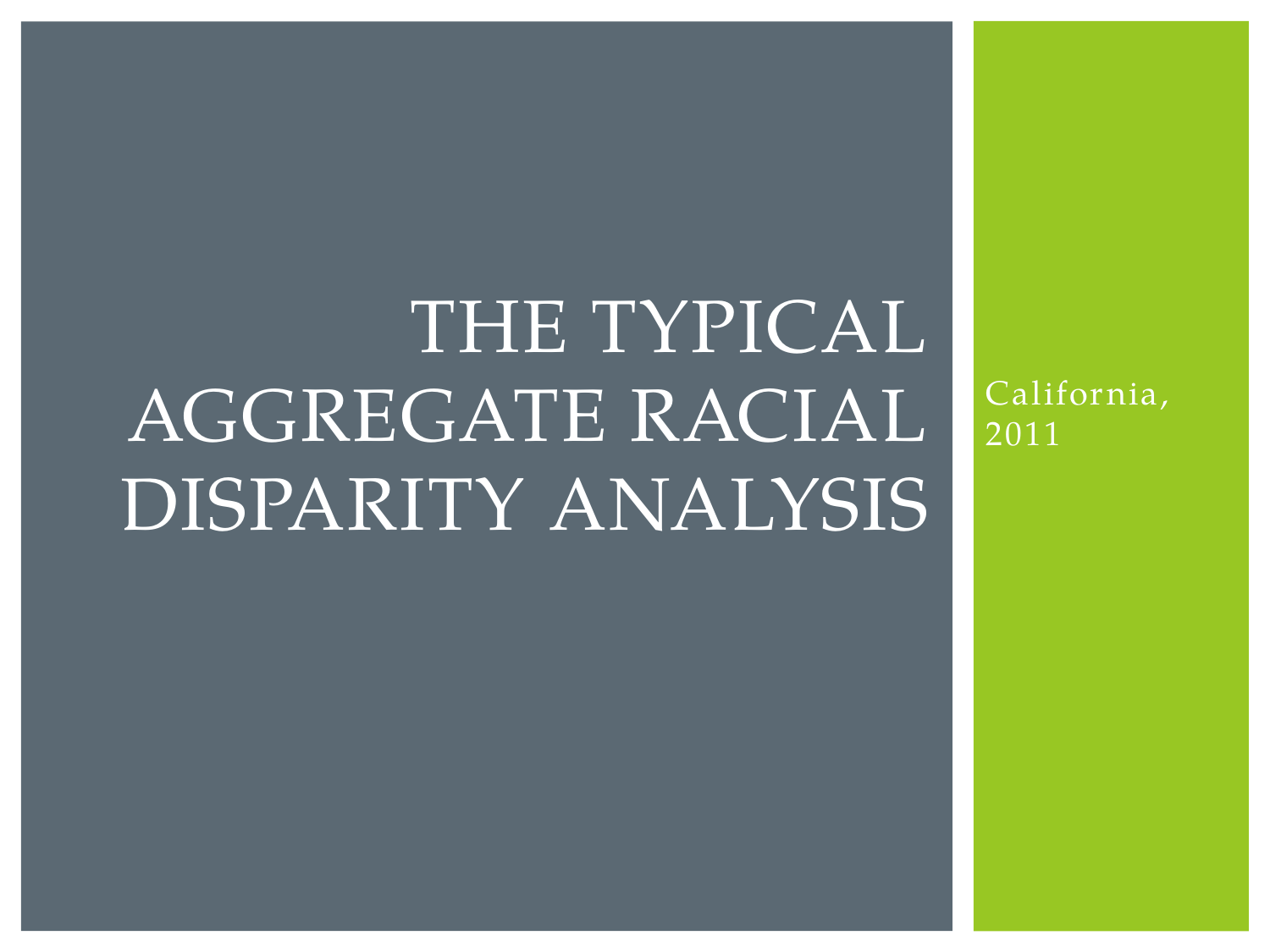

# the typical Aggregate racial disparity analysis
California, 2011